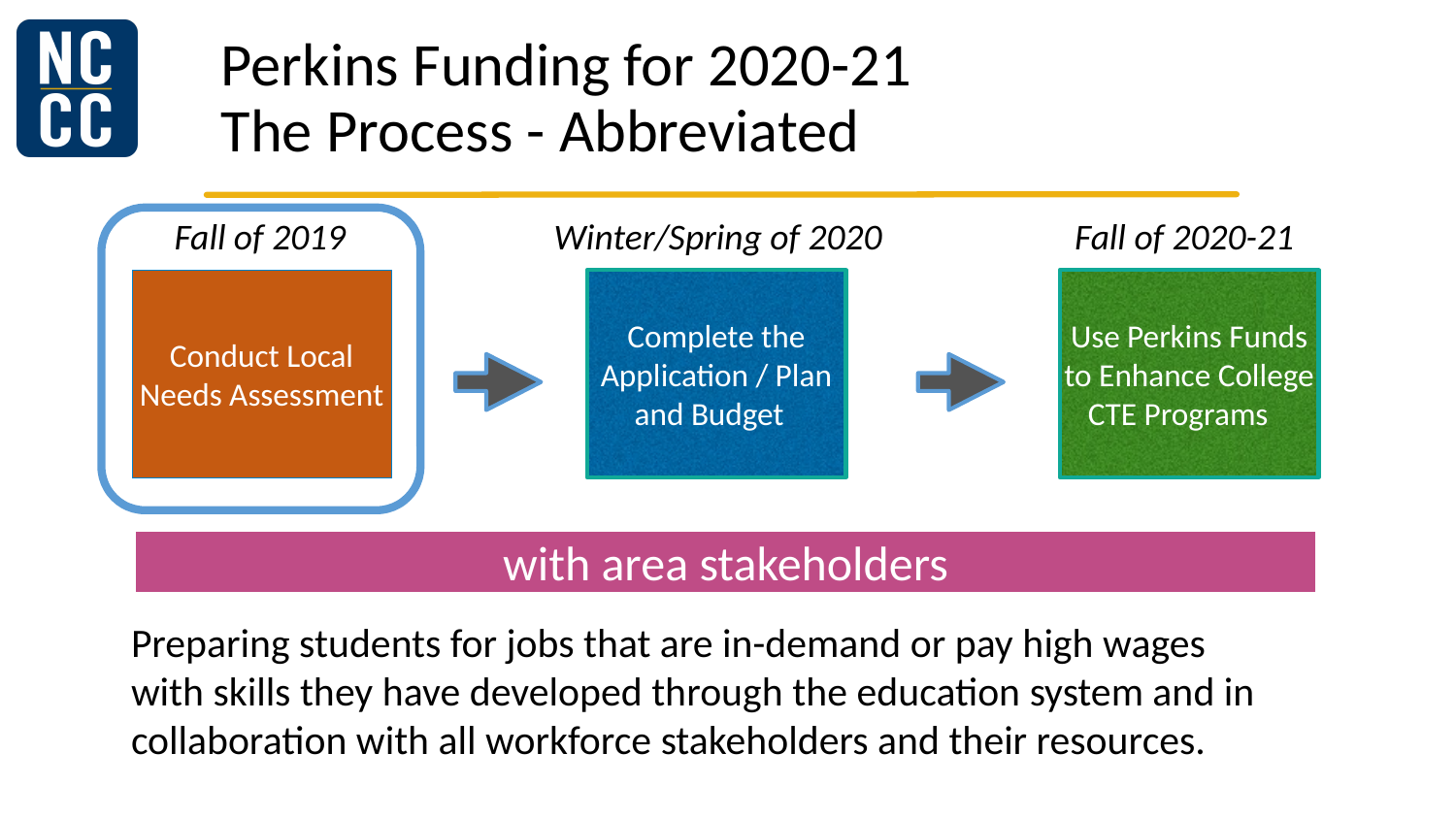

# Perkins Funding for 2020-21 The Process - Abbreviated

Fall of 2019
Winter/Spring of 2020
Fall of 2020-21
Conduct Local Needs Assessment
Complete the Application / Plan and Budget
Use Perkins Funds to Enhance College CTE Programs

with area stakeholders
Preparing students for jobs that are in-demand or pay high wages with skills they have developed through the education system and in collaboration with all workforce stakeholders and their resources.